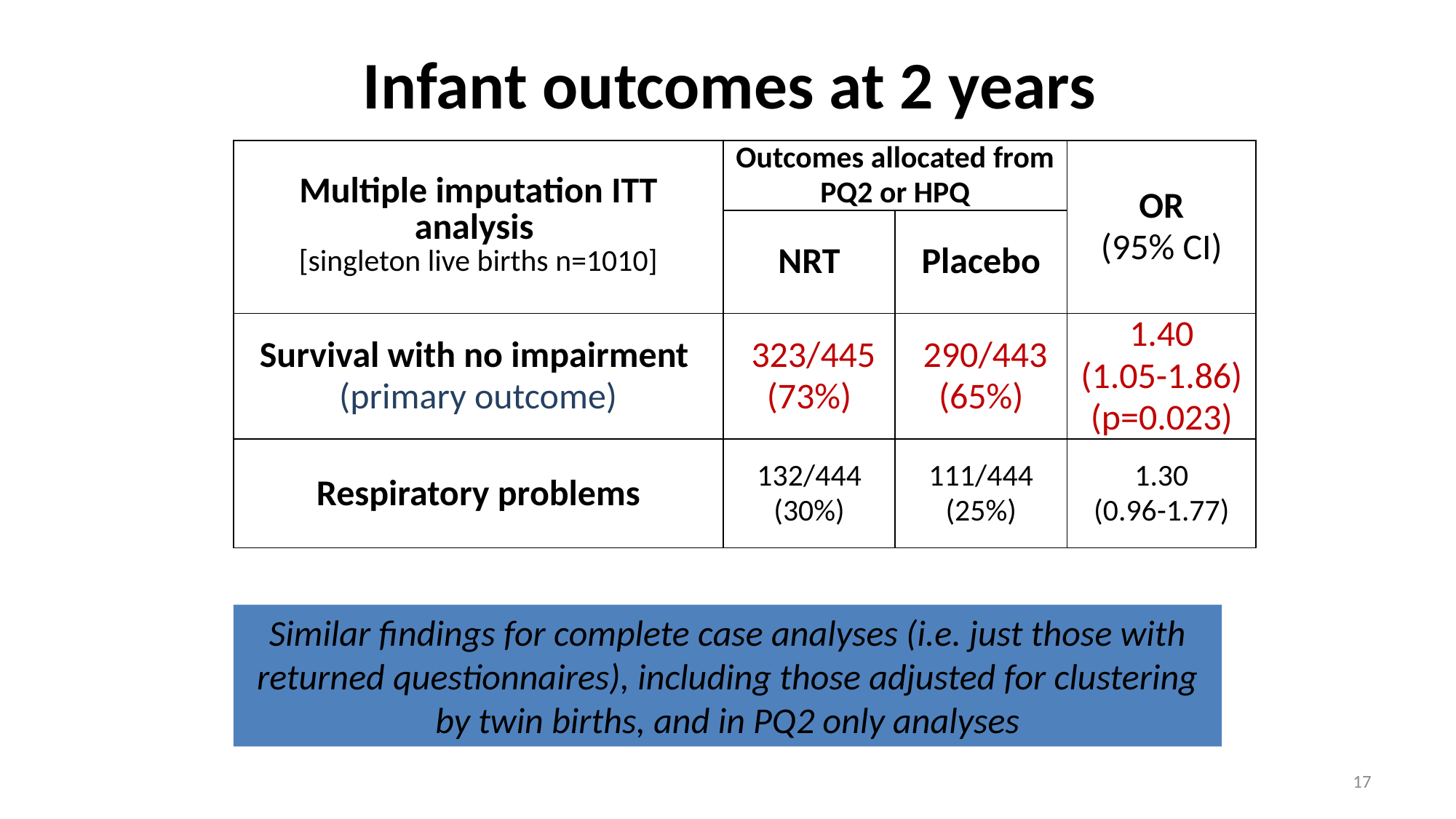

# Infant outcomes at 2 years
| Multiple imputation ITT analysis [singleton live births n=1010] | Outcomes allocated from PQ2 or HPQ |  | OR (95% CI) |
| --- | --- | --- | --- |
|  | NRT | Placebo |  |
| Survival with no impairment (primary outcome) | 323/445 (73%) | 290/443 (65%) | 1.40 (1.05-1.86) (p=0.023) |
| Respiratory problems | 132/444 (30%) | 111/444 (25%) | 1.30 (0.96-1.77) |
Similar findings for complete case analyses (i.e. just those with returned questionnaires), including those adjusted for clustering by twin births, and in PQ2 only analyses
17